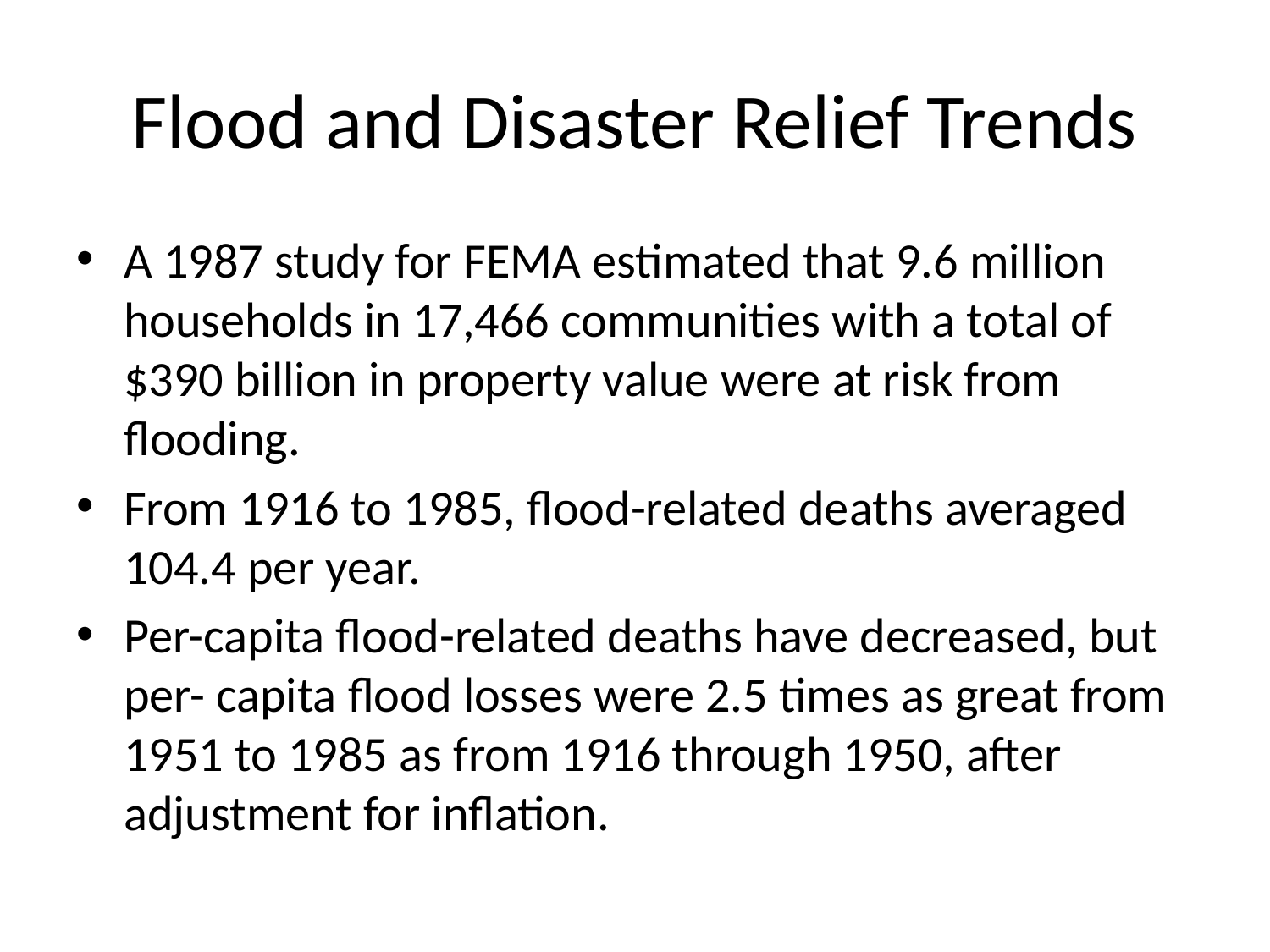

# Flood and Disaster Relief Trends
A 1987 study for FEMA estimated that 9.6 million households in 17,466 communities with a total of $390 billion in property value were at risk from flooding.
From 1916 to 1985, flood-related deaths averaged 104.4 per year.
Per-capita flood-related deaths have decreased, but per- capita flood losses were 2.5 times as great from 1951 to 1985 as from 1916 through 1950, after adjustment for inflation.